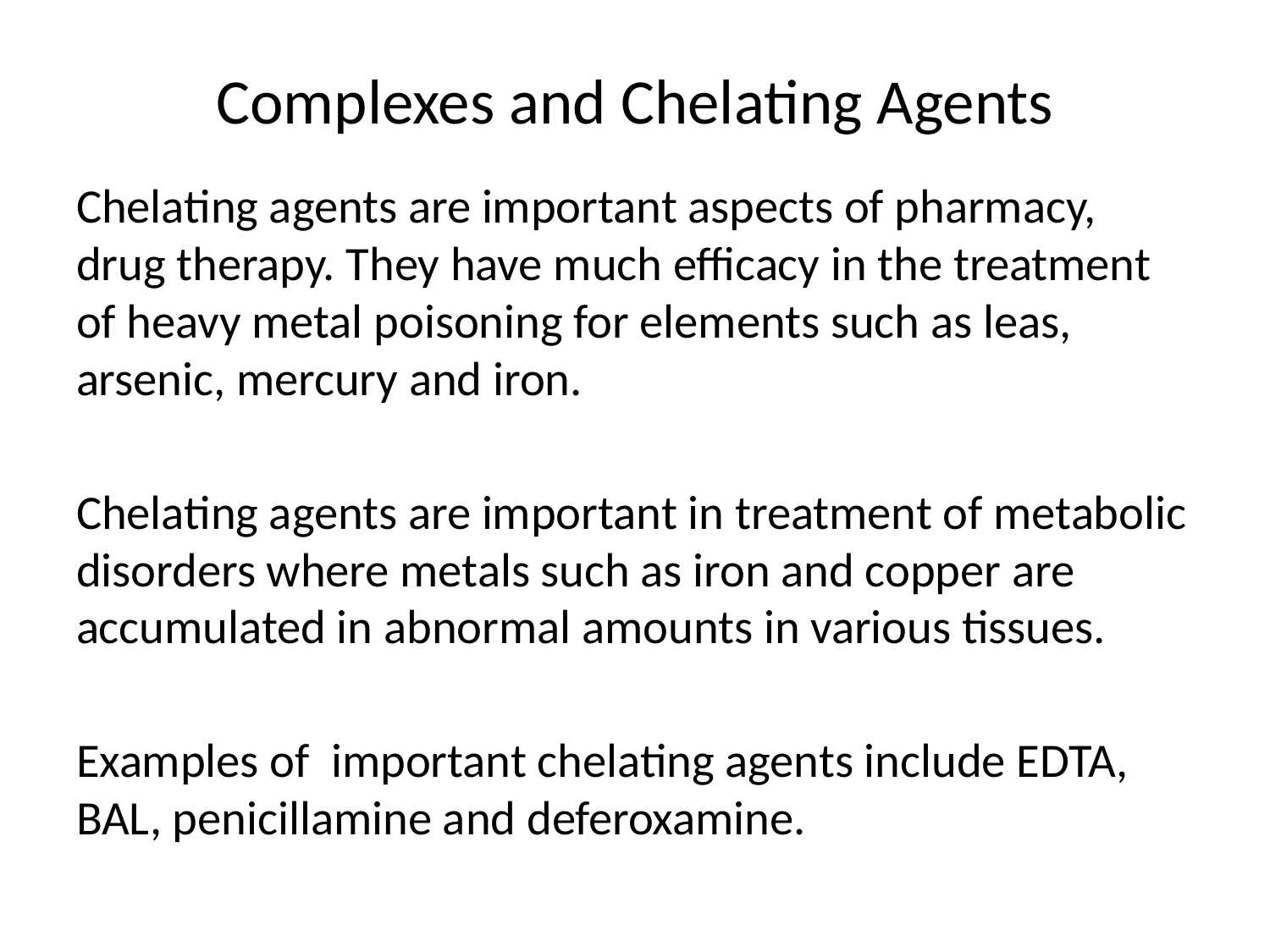

# Complexes and Chelating Agents
Chelating agents are important aspects of pharmacy, drug therapy. They have much efficacy in the treatment of heavy metal poisoning for elements such as leas, arsenic, mercury and iron.

Chelating agents are important in treatment of metabolic disorders where metals such as iron and copper are accumulated in abnormal amounts in various tissues.

Examples of  important chelating agents include EDTA, BAL, penicillamine and deferoxamine.